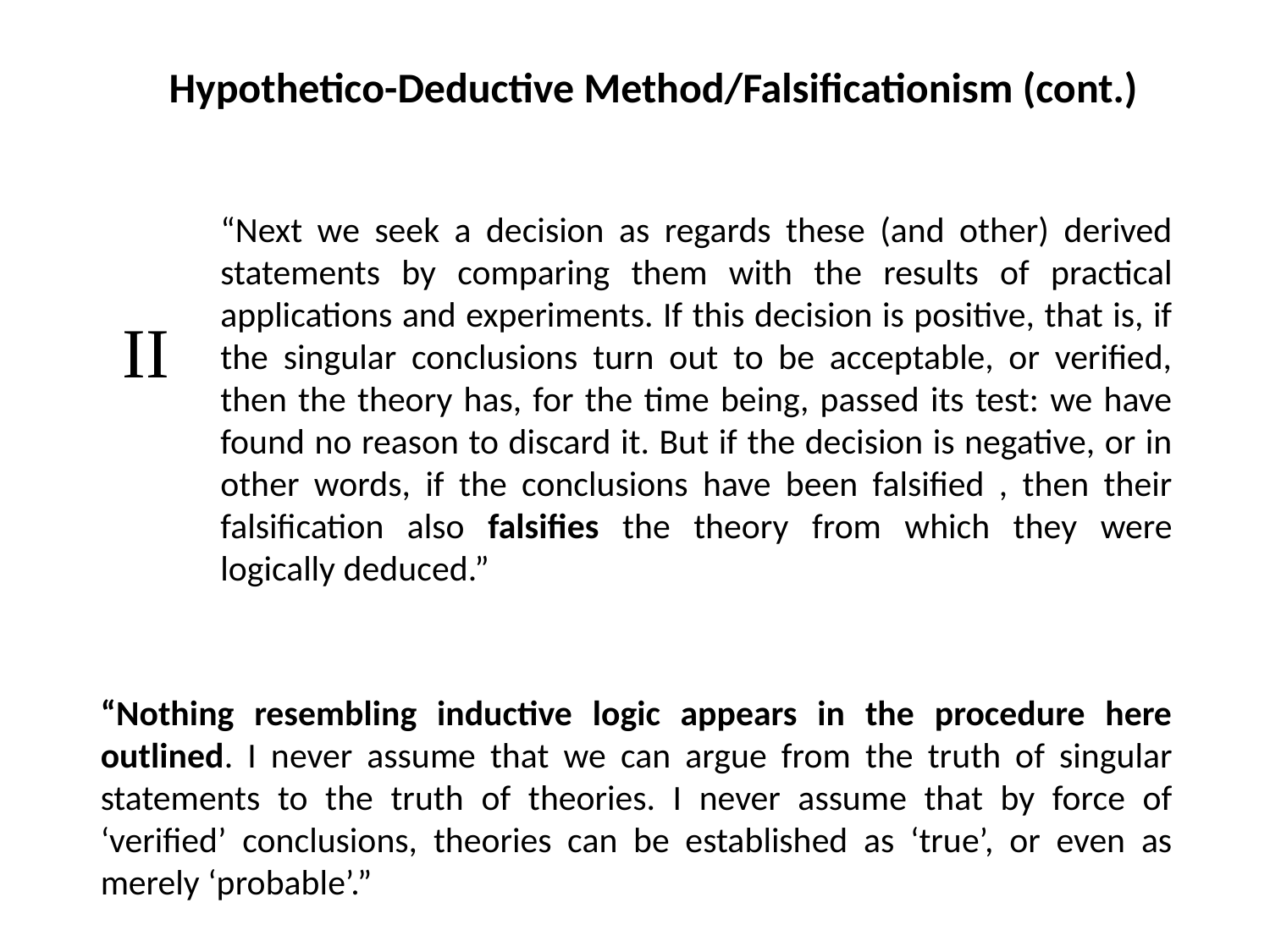

Hypothetico-Deductive Method/Falsificationism (cont.)
“Next we seek a decision as regards these (and other) derived statements by comparing them with the results of practical applications and experiments. If this decision is positive, that is, if the singular conclusions turn out to be acceptable, or verified, then the theory has, for the time being, passed its test: we have found no reason to discard it. But if the decision is negative, or in other words, if the conclusions have been falsified , then their falsification also falsifies the theory from which they were logically deduced.”
II
“Nothing resembling inductive logic appears in the procedure here outlined. I never assume that we can argue from the truth of singular statements to the truth of theories. I never assume that by force of ‘verified’ conclusions, theories can be established as ‘true’, or even as merely ‘probable’.”